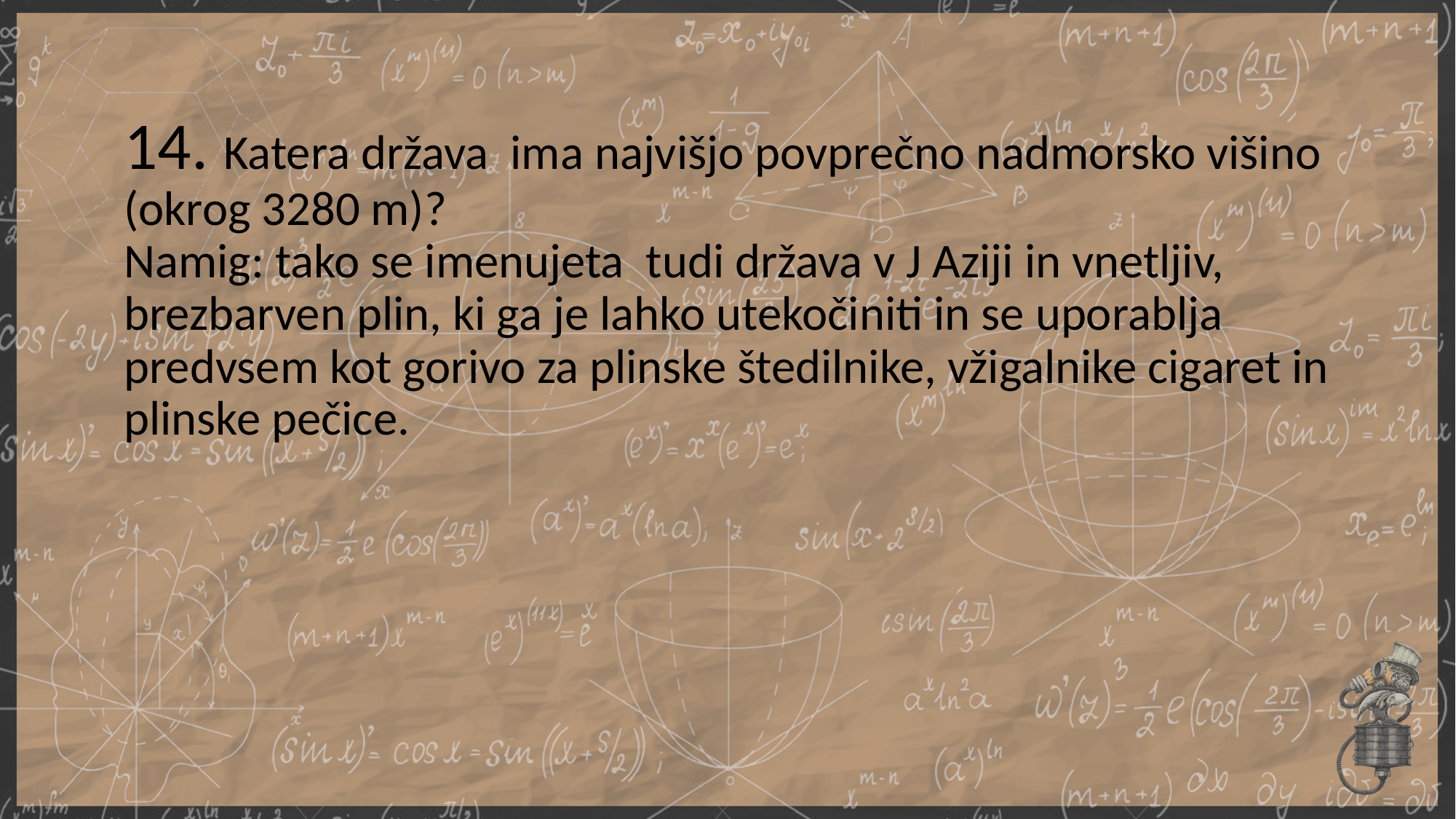

# 14. Katera država  ima najvišjo povprečno nadmorsko višino (okrog 3280 m)? Namig: tako se imenujeta  tudi država v J Aziji in vnetljiv, brezbarven plin, ki ga je lahko utekočiniti in se uporablja predvsem kot gorivo za plinske štedilnike, vžigalnike cigaret in plinske pečice.